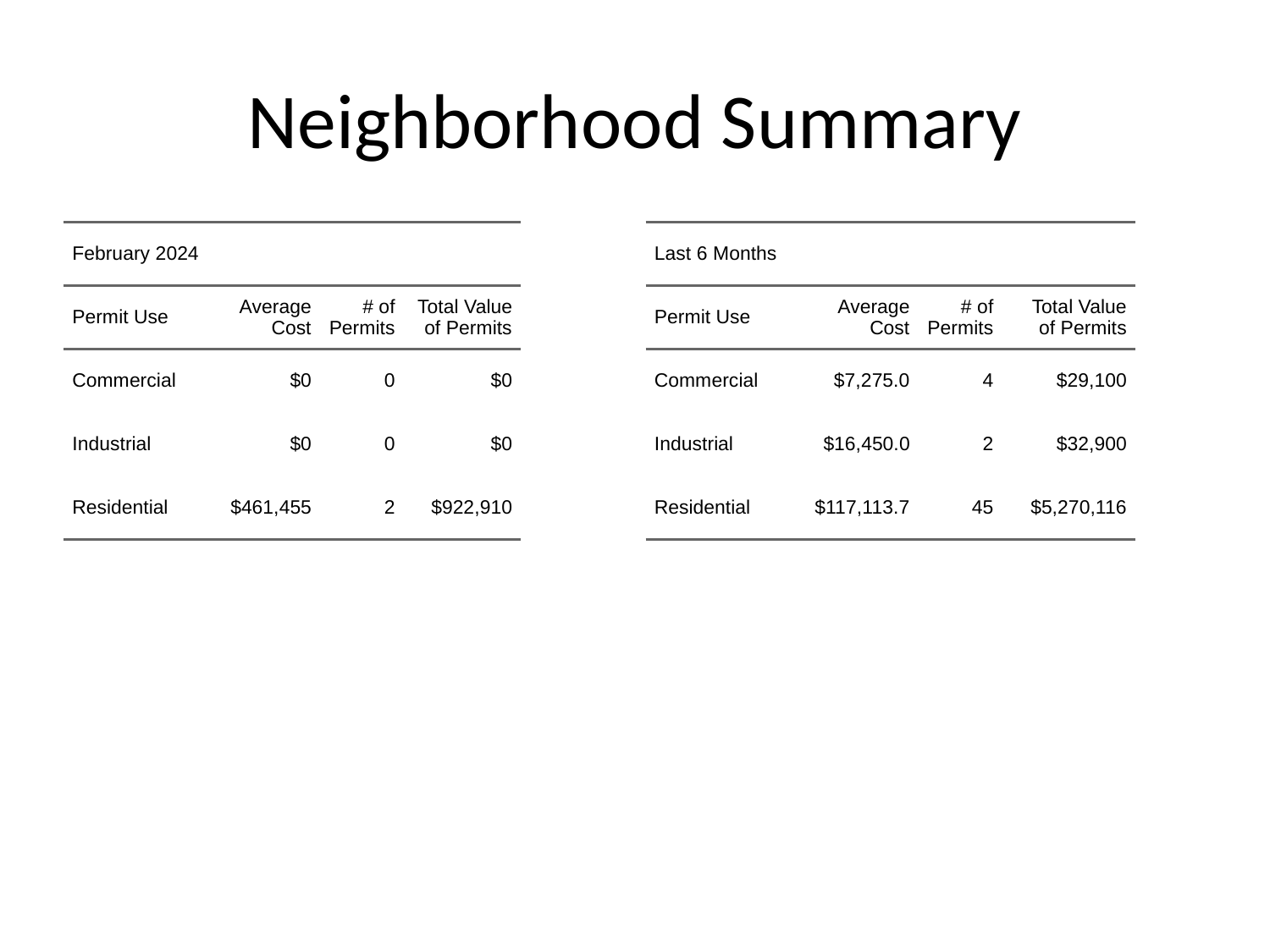

# Neighborhood Summary
| February 2024 | February 2024 | February 2024 | February 2024 |
| --- | --- | --- | --- |
| Permit Use | Average Cost | # of Permits | Total Value of Permits |
| Commercial | $0 | 0 | $0 |
| Industrial | $0 | 0 | $0 |
| Residential | $461,455 | 2 | $922,910 |
| Last 6 Months | Last 6 Months | Last 6 Months | Last 6 Months |
| --- | --- | --- | --- |
| Permit Use | Average Cost | # of Permits | Total Value of Permits |
| Commercial | $7,275.0 | 4 | $29,100 |
| Industrial | $16,450.0 | 2 | $32,900 |
| Residential | $117,113.7 | 45 | $5,270,116 |